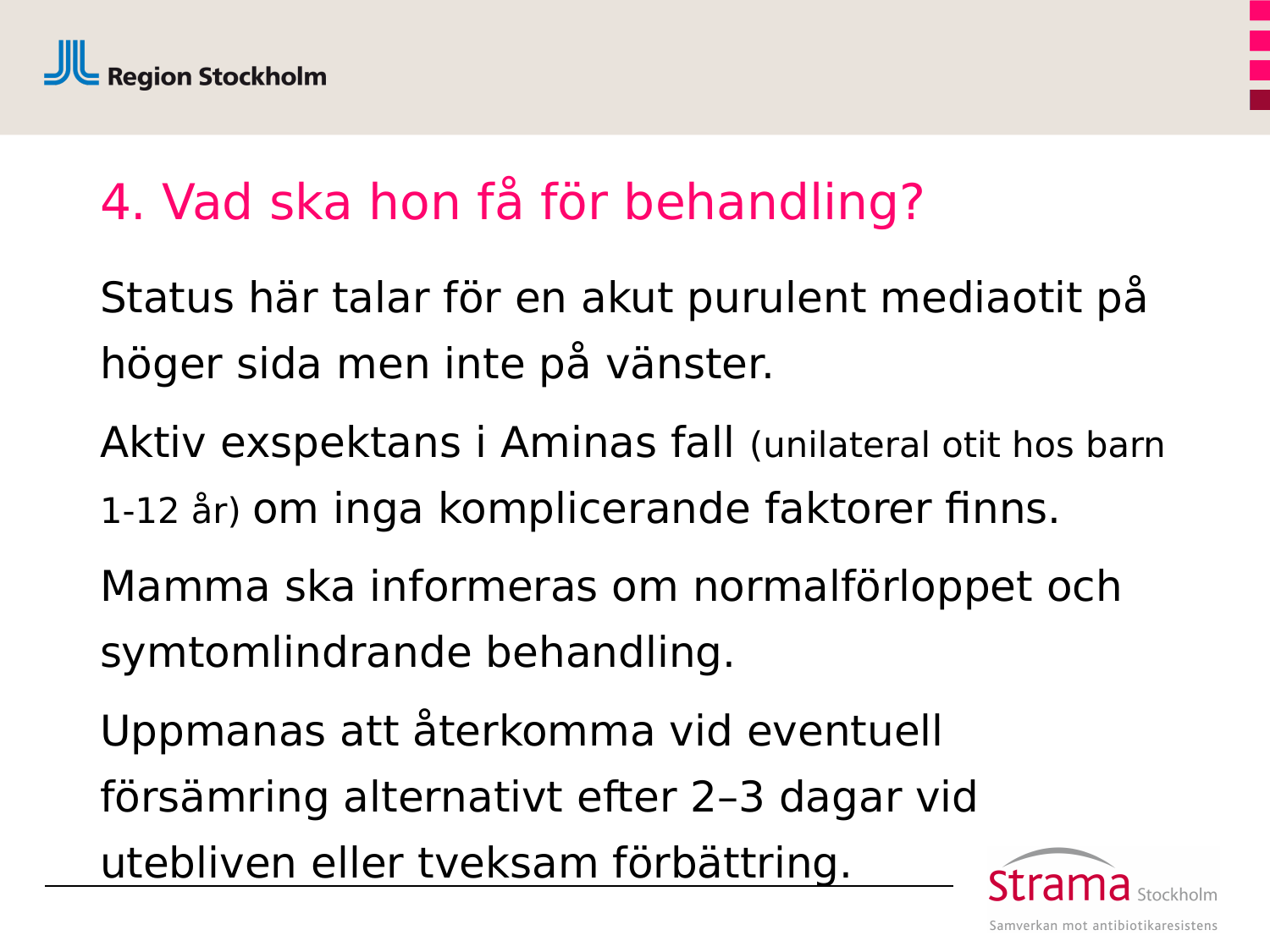

# 4. Vad ska hon få för behandling?
Status här talar för en akut purulent mediaotit på höger sida men inte på vänster.
Aktiv exspektans i Aminas fall (unilateral otit hos barn 1-12 år) om inga komplicerande faktorer finns.
Mamma ska informeras om normalförloppet och symtomlindrande behandling.
Uppmanas att återkomma vid eventuell försämring alternativt efter 2–3 dagar vid utebliven eller tveksam förbättring.